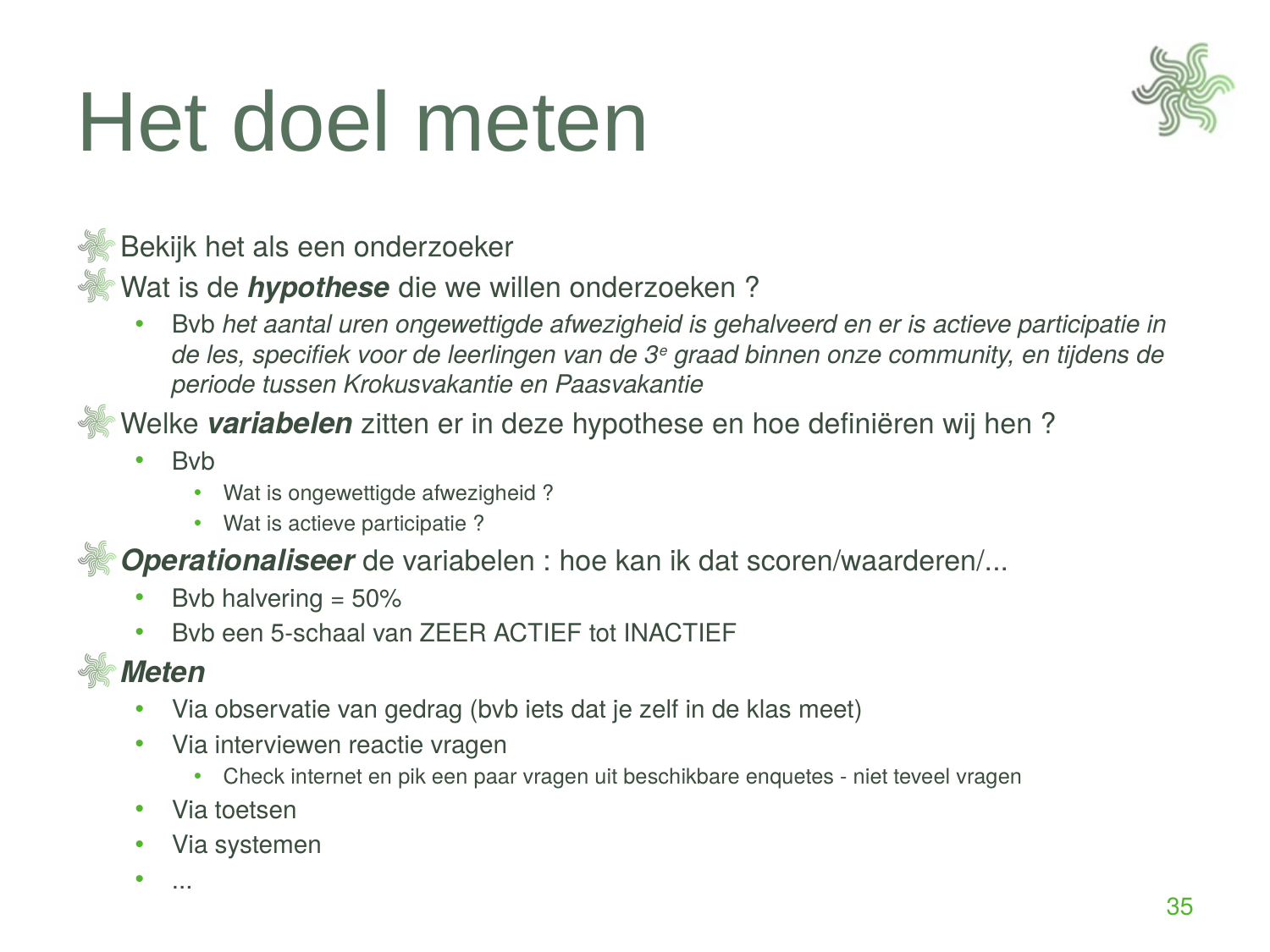

# Het doel meten
Bekijk het als een onderzoeker
Wat is de hypothese die we willen onderzoeken ?
Bvb het aantal uren ongewettigde afwezigheid is gehalveerd en er is actieve participatie in de les, specifiek voor de leerlingen van de 3e graad binnen onze community, en tijdens de periode tussen Krokusvakantie en Paasvakantie
Welke variabelen zitten er in deze hypothese en hoe definiëren wij hen ?
Bvb
Wat is ongewettigde afwezigheid ?
Wat is actieve participatie ?
Operationaliseer de variabelen : hoe kan ik dat scoren/waarderen/...
Bvb halvering = 50%
Bvb een 5-schaal van ZEER ACTIEF tot INACTIEF
Meten
Via observatie van gedrag (bvb iets dat je zelf in de klas meet)
Via interviewen reactie vragen
Check internet en pik een paar vragen uit beschikbare enquetes - niet teveel vragen
Via toetsen
Via systemen
...

35